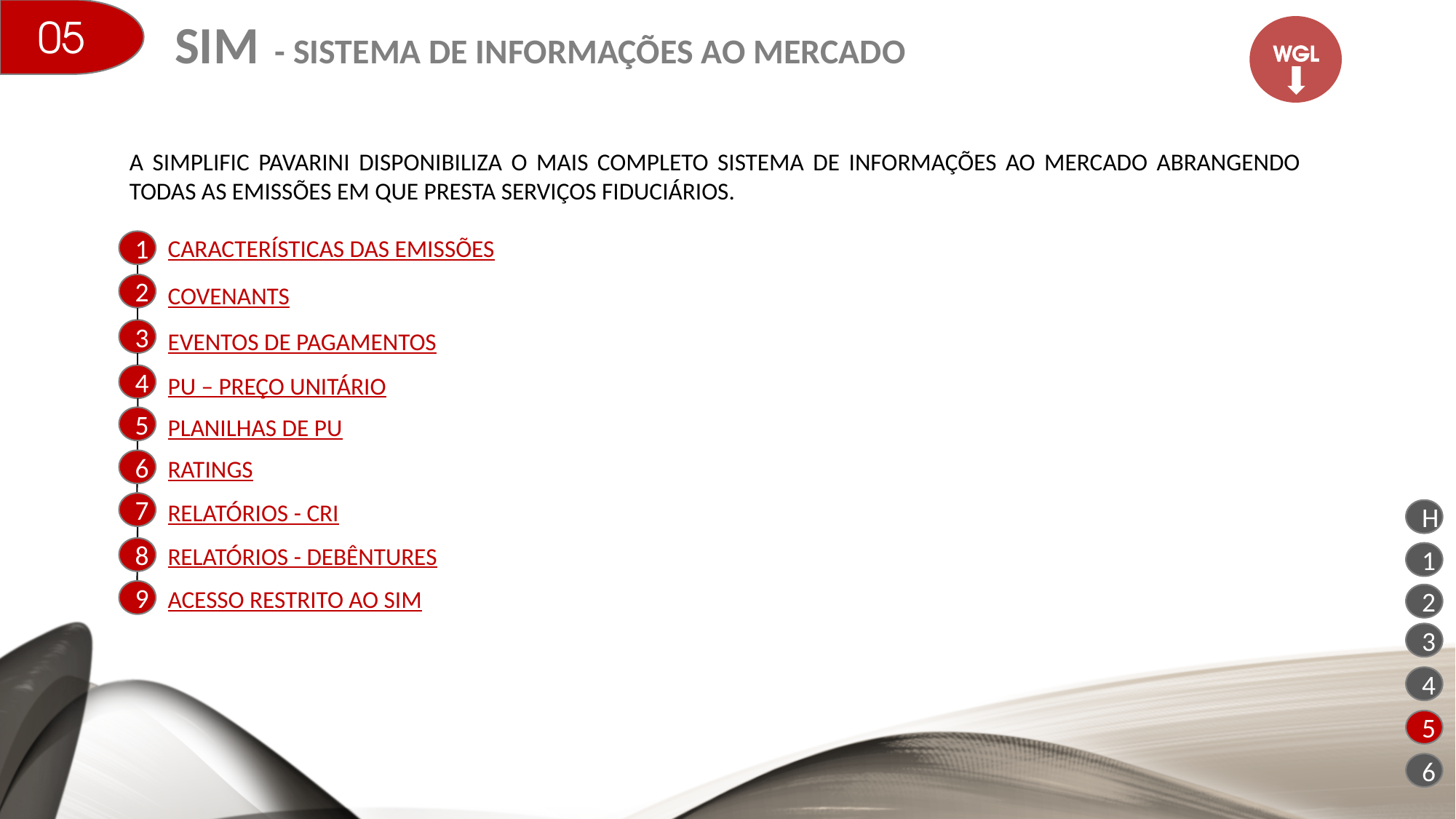

05
# sim  - Sistema de informações ao mercado

WGL

A SIMPLIFIC PAVARINI DISPONIBILIZA O MAIS COMPLETO SISTEMA DE INFORMAÇÕES AO MERCADO ABRANGENDO TODAS AS EMISSÕES EM QUE PRESTA SERVIÇOS FIDUCIÁRIOS.
CARACTERÍSTICAS DAS EMISSÕES
1
2
COVENANTS
3
EVENTOS DE PAGAMENTOS
4
PU – PREÇO UNITÁRIO
PLANILHAS DE PU
5
RATINGS
6
RELATÓRIOS - CRI
7
H
RELATÓRIOS - DEBÊNTURES
8
1
ACESSO RESTRITO AO SIM
9
2
3
4
5
6